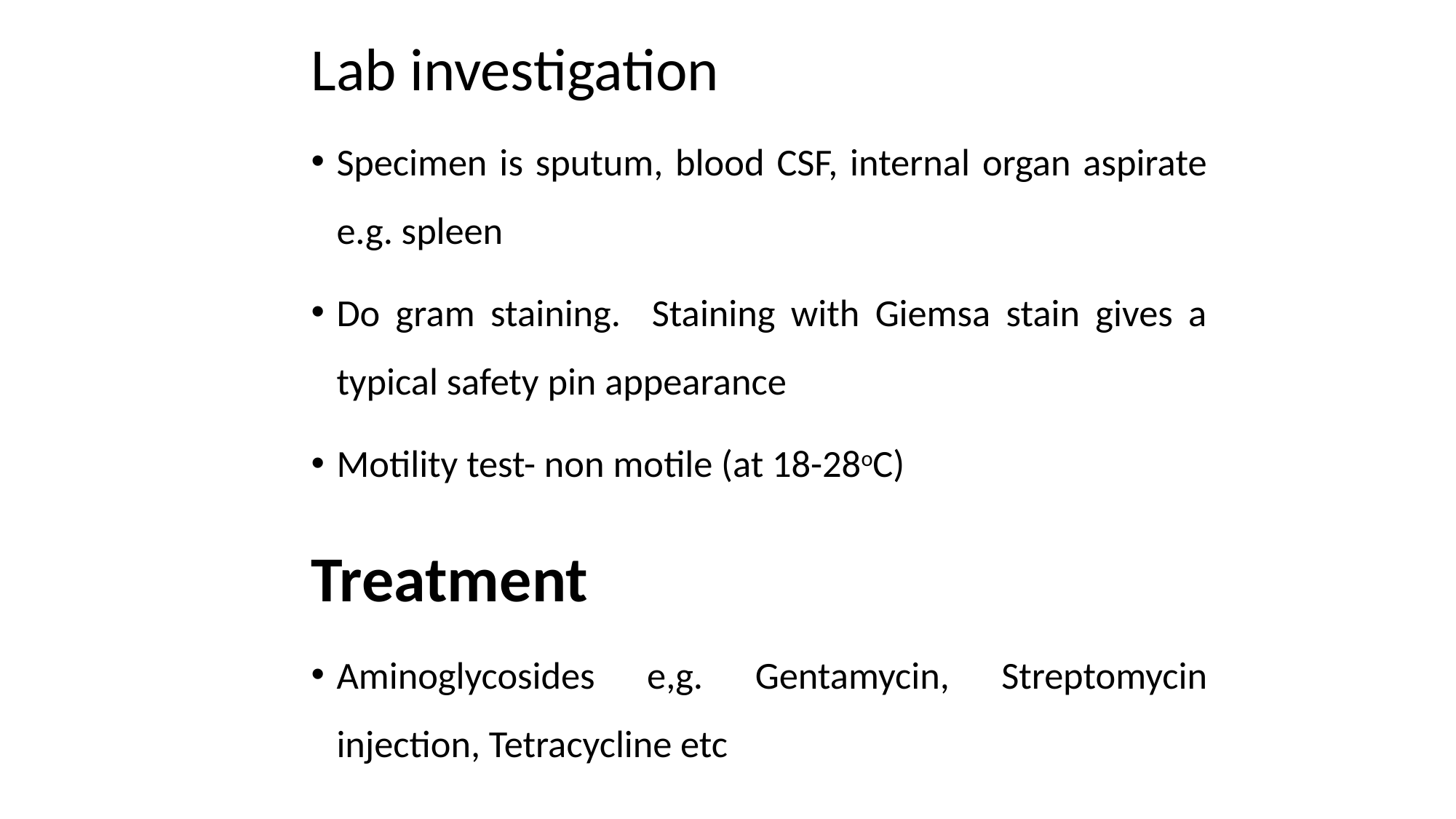

# Lab investigation
Specimen is sputum, blood CSF, internal organ aspirate e.g. spleen
Do gram staining.  Staining with Giemsa stain gives a typical safety pin appearance
Motility test- non motile (at 18-28oC)
Treatment
Aminoglycosides e,g. Gentamycin, Streptomycin injection, Tetracycline etc